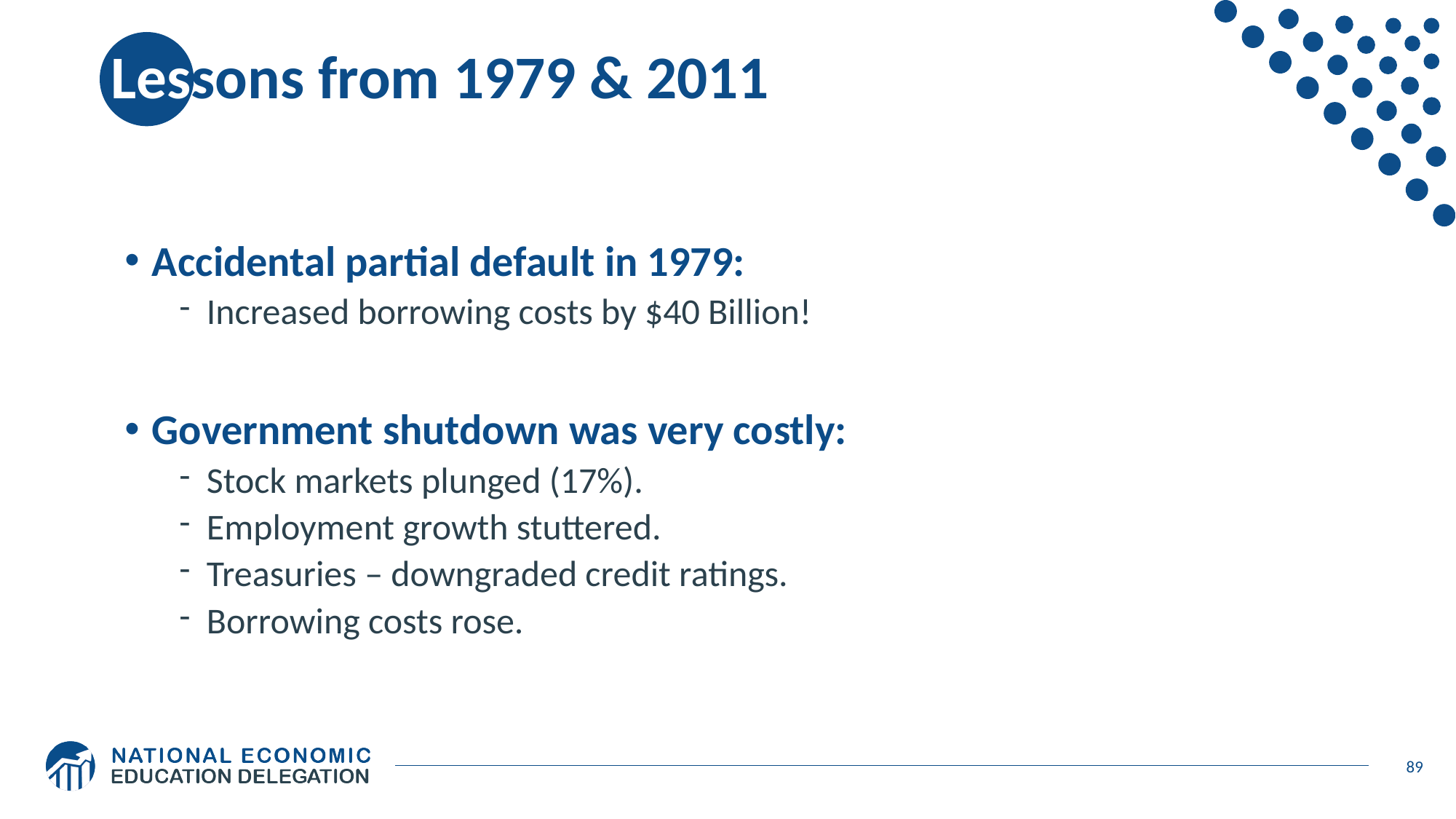

# Lessons from 1979 & 2011
Accidental partial default in 1979:
Increased borrowing costs by $40 Billion!

Government shutdown was very costly:
Stock markets plunged (17%).
Employment growth stuttered.
Treasuries – downgraded credit ratings.
Borrowing costs rose.
89